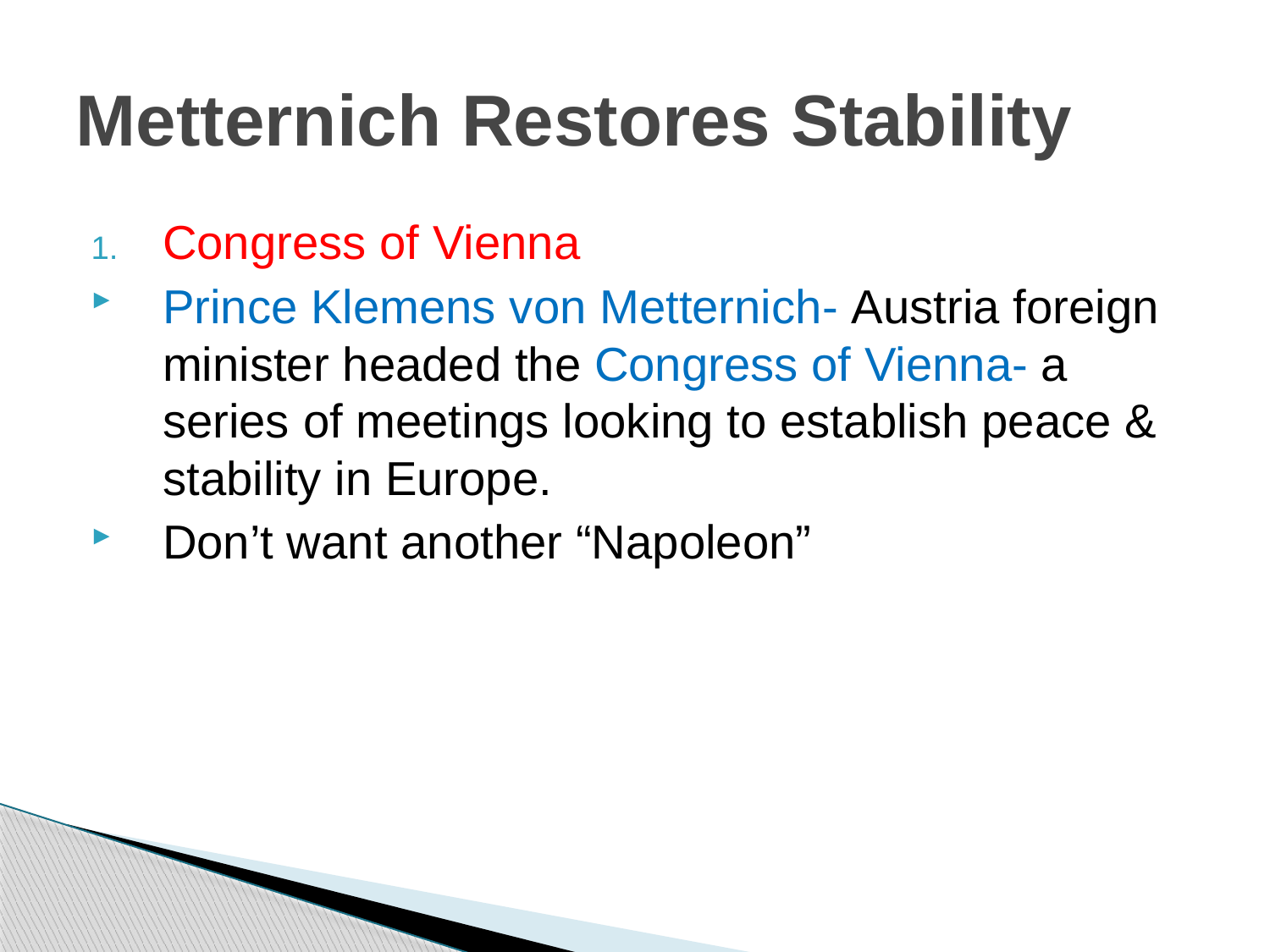

# Metternich Restores Stability
Congress of Vienna
Prince Klemens von Metternich- Austria foreign minister headed the Congress of Vienna- a series of meetings looking to establish peace & stability in Europe.
Don’t want another “Napoleon”